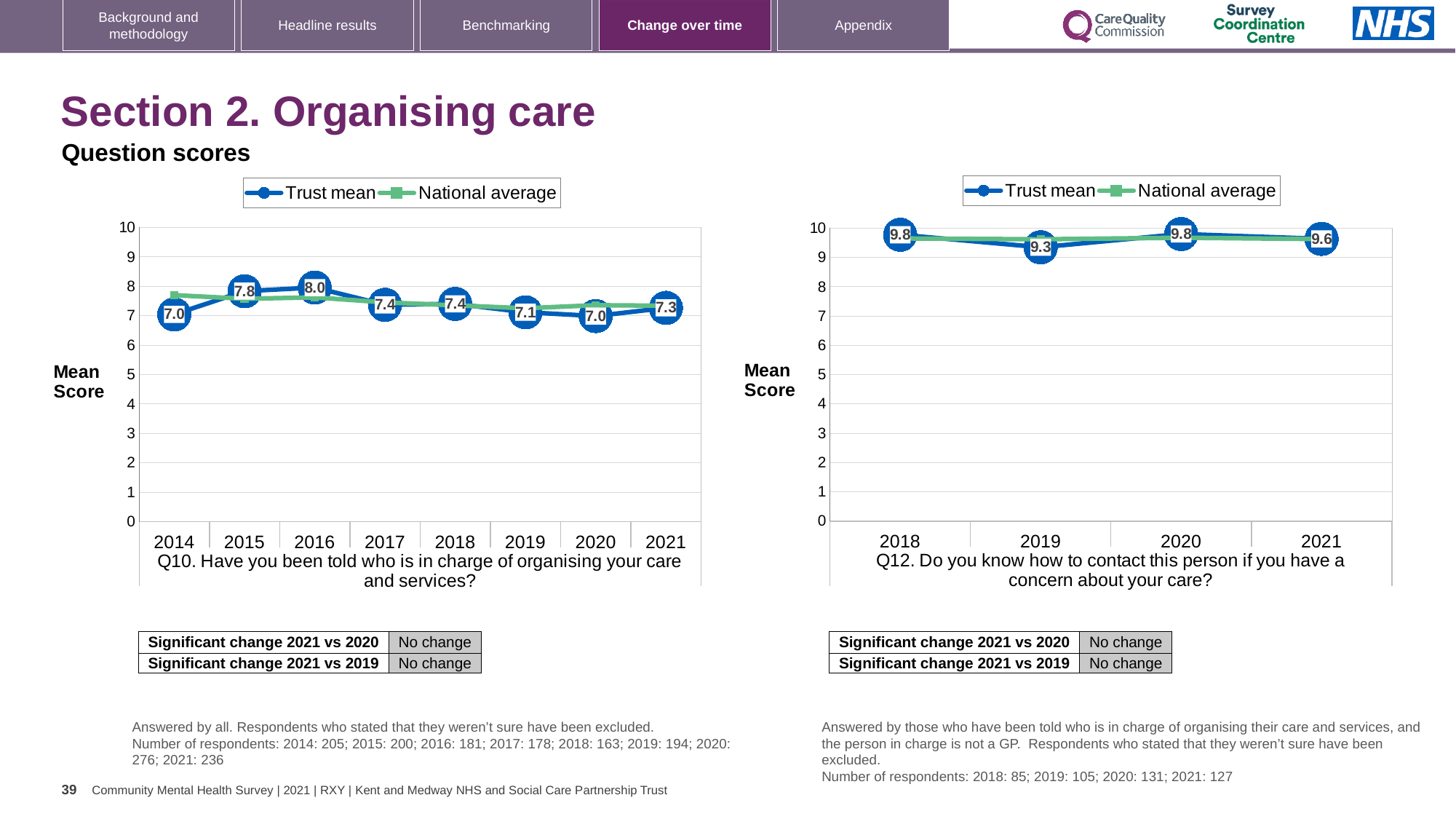

# Section 2. Organising care
Question scores

### Chart

| Category | Trust mean | National average |
|---|---|---|
| 2018 | 9.77812958871712 | 9.651693904899762 |
| 2019 | 9.34966177945742 | 9.62216939371106 |
| 2020 | 9.80243116909683 | 9.674648844808809 |
| 2021 | 9.63623867026575 | 9.629963493974017 |

### Chart

| Category | Trust mean | National average |
|---|---|---|
| 2014 | 7.04609149284365 | 7.700977430818612 |
| 2015 | 7.83606411734042 | 7.578243579087512 |
| 2016 | 7.95919671258076 | 7.62248556080159 |
| 2017 | 7.37200245833693 | 7.455324811655596 |
| 2018 | 7.4032236468674 | 7.352555039364894 |
| 2019 | 7.11958256044456 | 7.254508455472574 |
| 2020 | 6.98985340270992 | 7.359315563459662 |
| 2021 | 7.26808225782504 | 7.341301486506804 |
| Significant change 2021 vs 2020 | No change |
| --- | --- |
| Significant change 2021 vs 2019 | No change |
| Significant change 2021 vs 2020 | No change |
| --- | --- |
| Significant change 2021 vs 2019 | No change |
Answered by all. Respondents who stated that they weren’t sure have been excluded.
Number of respondents: 2014: 205; 2015: 200; 2016: 181; 2017: 178; 2018: 163; 2019: 194; 2020: 276; 2021: 236

Answered by those who have been told who is in charge of organising their care and services, and the person in charge is not a GP.  Respondents who stated that they weren’t sure have been excluded.
Number of respondents: 2018: 85; 2019: 105; 2020: 131; 2021: 127

39